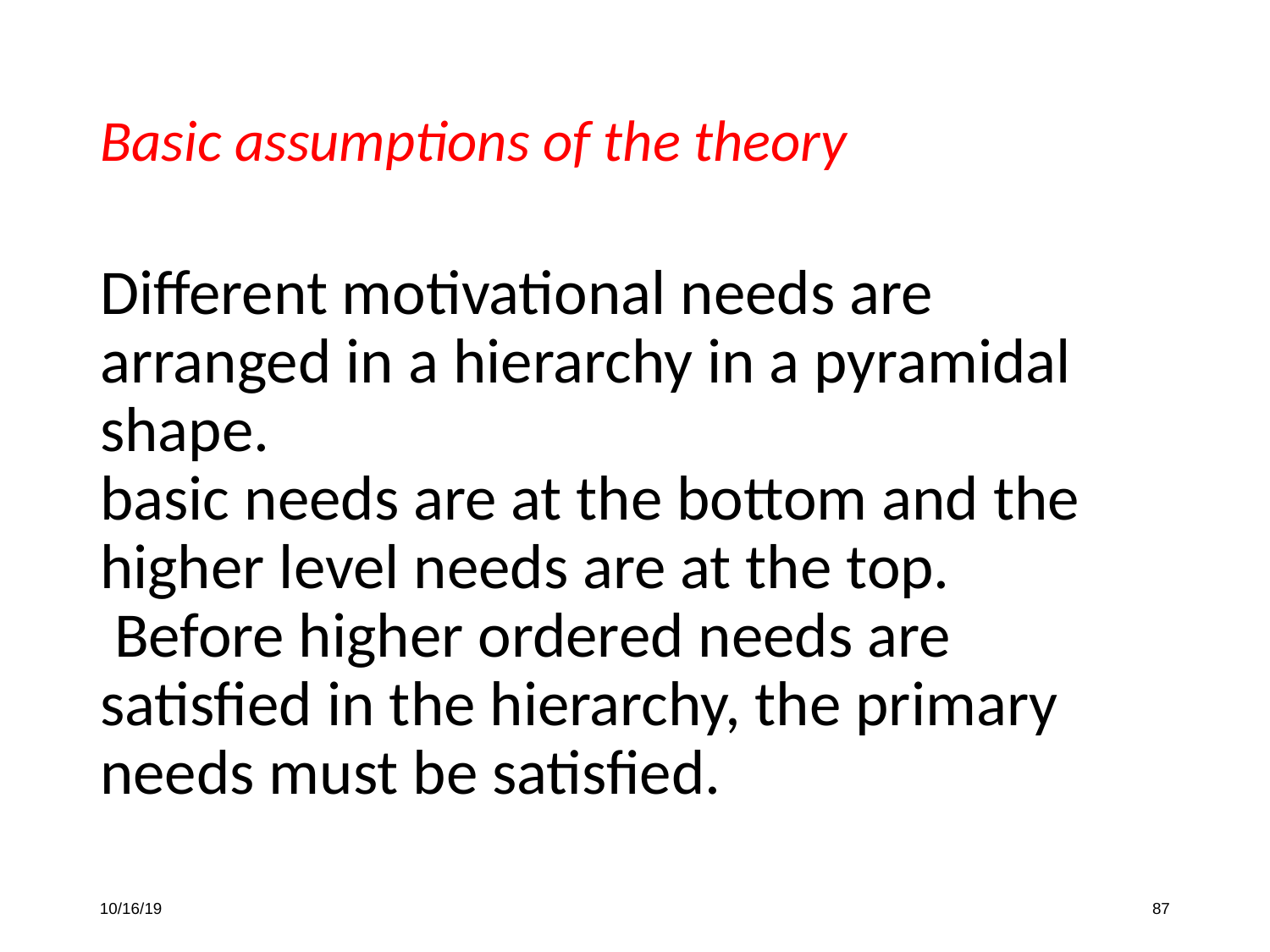

Basic assumptions of the theory
Different motivational needs are arranged in a hierarchy in a pyramidal shape.
basic needs are at the bottom and the higher level needs are at the top.
 Before higher ordered needs are satisfied in the hierarchy, the primary needs must be satisfied.
10/16/19
87